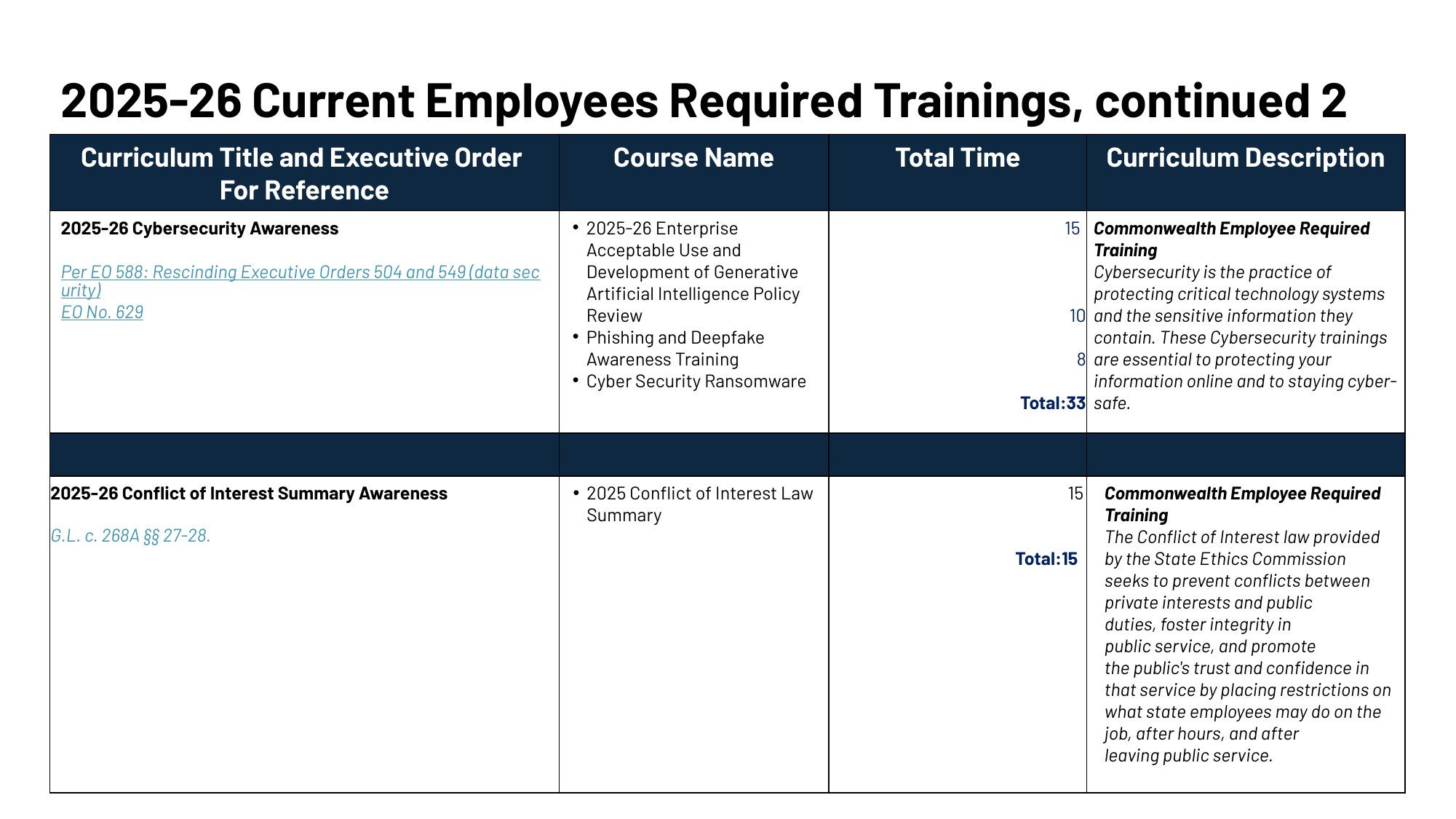

# 2025-26 Current Employees Required Trainings, continued 2
| Curriculum Title and Executive Order For Reference | Course Name | Total Time | Curriculum Description |
| --- | --- | --- | --- |
| 2025-26 Cybersecurity Awareness Per EO 588: Rescinding Executive Orders 504 and 549 (data security) EO No. 629 | 2025-26 Enterprise Acceptable Use and Development of Generative Artificial Intelligence Policy Review Phishing and Deepfake Awareness Training Cyber Security Ransomware | 15 10 8 Total:33 | Commonwealth Employee Required Training Cybersecurity is the practice of protecting critical technology systems and the sensitive information they contain. These Cybersecurity trainings are essential to protecting your information online and to staying cyber-safe. |
|  |  |  |  |
| 2025-26 Conflict of Interest Summary Awareness G.L. c. 268A §§ 27-28. | 2025 Conflict of Interest Law Summary | 15   Total:15 | Commonwealth Employee Required Training The Conflict of Interest law provided by the State Ethics Commission seeks to prevent conflicts between private interests and public duties, foster integrity in public service, and promote the public's trust and confidence in that service by placing restrictions on what state employees may do on the job, after hours, and after leaving public service. |